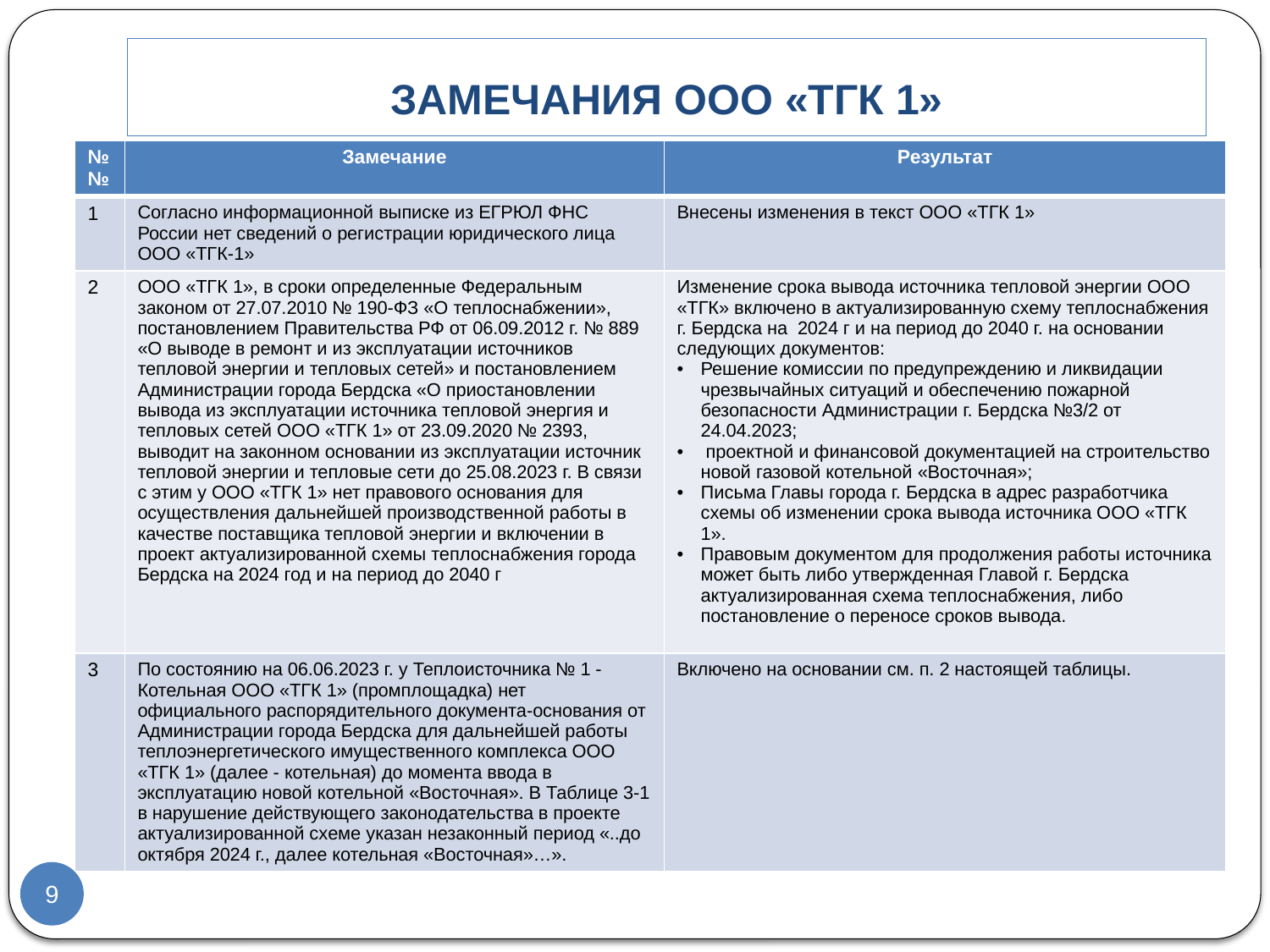

# Замечания ООО «ТГК 1»
| №№ | Замечание | Результат |
| --- | --- | --- |
| 1 | Согласно информационной выписке из ЕГРЮЛ ФНС России нет сведений о регистрации юридического лица ООО «ТГК-1» | Внесены изменения в текст ООО «ТГК 1» |
| 2 | ООО «ТГК 1», в сроки определенные Федеральным законом от 27.07.2010 № 190-ФЗ «О теплоснабжении», постановлением Правительства РФ от 06.09.2012 г. № 889 «О выводе в ремонт и из эксплуатации источников тепловой энергии и тепловых сетей» и постановлением Администрации города Бердска «О приостановлении вывода из эксплуатации источника тепловой энергия и тепловых сетей ООО «ТГК 1» от 23.09.2020 № 2393, выводит на законном основании из эксплуатации источник тепловой энергии и тепловые сети до 25.08.2023 г. В связи с этим у ООО «ТГК 1» нет правового основания для осуществления дальнейшей производственной работы в качестве поставщика тепловой энергии и включении в проект актуализированной схемы теплоснабжения города Бердска на 2024 год и на период до 2040 г | Изменение срока вывода источника тепловой энергии ООО «ТГК» включено в актуализированную схему теплоснабжения г. Бердска на 2024 г и на период до 2040 г. на основании следующих документов: Решение комиссии по предупреждению и ликвидации чрезвычайных ситуаций и обеспечению пожарной безопасности Администрации г. Бердска №3/2 от 24.04.2023; проектной и финансовой документацией на строительство новой газовой котельной «Восточная»; Письма Главы города г. Бердска в адрес разработчика схемы об изменении срока вывода источника ООО «ТГК 1». Правовым документом для продолжения работы источника может быть либо утвержденная Главой г. Бердска актуализированная схема теплоснабжения, либо постановление о переносе сроков вывода. |
| 3 | По состоянию на 06.06.2023 г. у Теплоисточника № 1 - Котельная ООО «ТГК 1» (промплощадка) нет официального распорядительного документа-основания от Администрации города Бердска для дальнейшей работы теплоэнергетического имущественного комплекса ООО «ТГК 1» (далее - котельная) до момента ввода в эксплуатацию новой котельной «Восточная». В Таблице 3-1 в нарушение действующего законодательства в проекте актуализированной схеме указан незаконный период «..до октября 2024 г., далее котельная «Восточная»…». | Включено на основании см. п. 2 настоящей таблицы. |
9